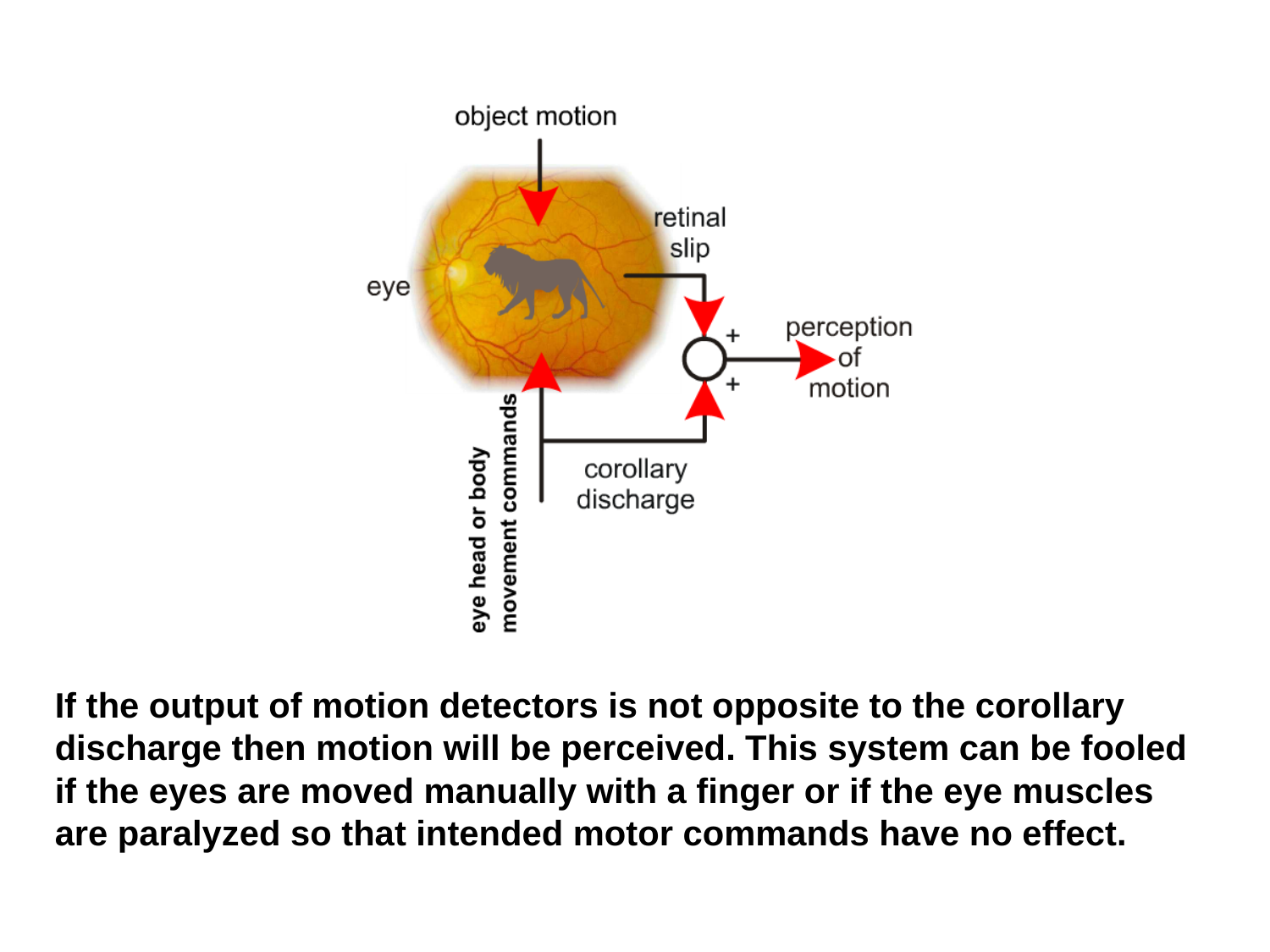

If the output of motion detectors is not opposite to the corollary discharge then motion will be perceived. This system can be fooled if the eyes are moved manually with a finger or if the eye muscles are paralyzed so that intended motor commands have no effect.